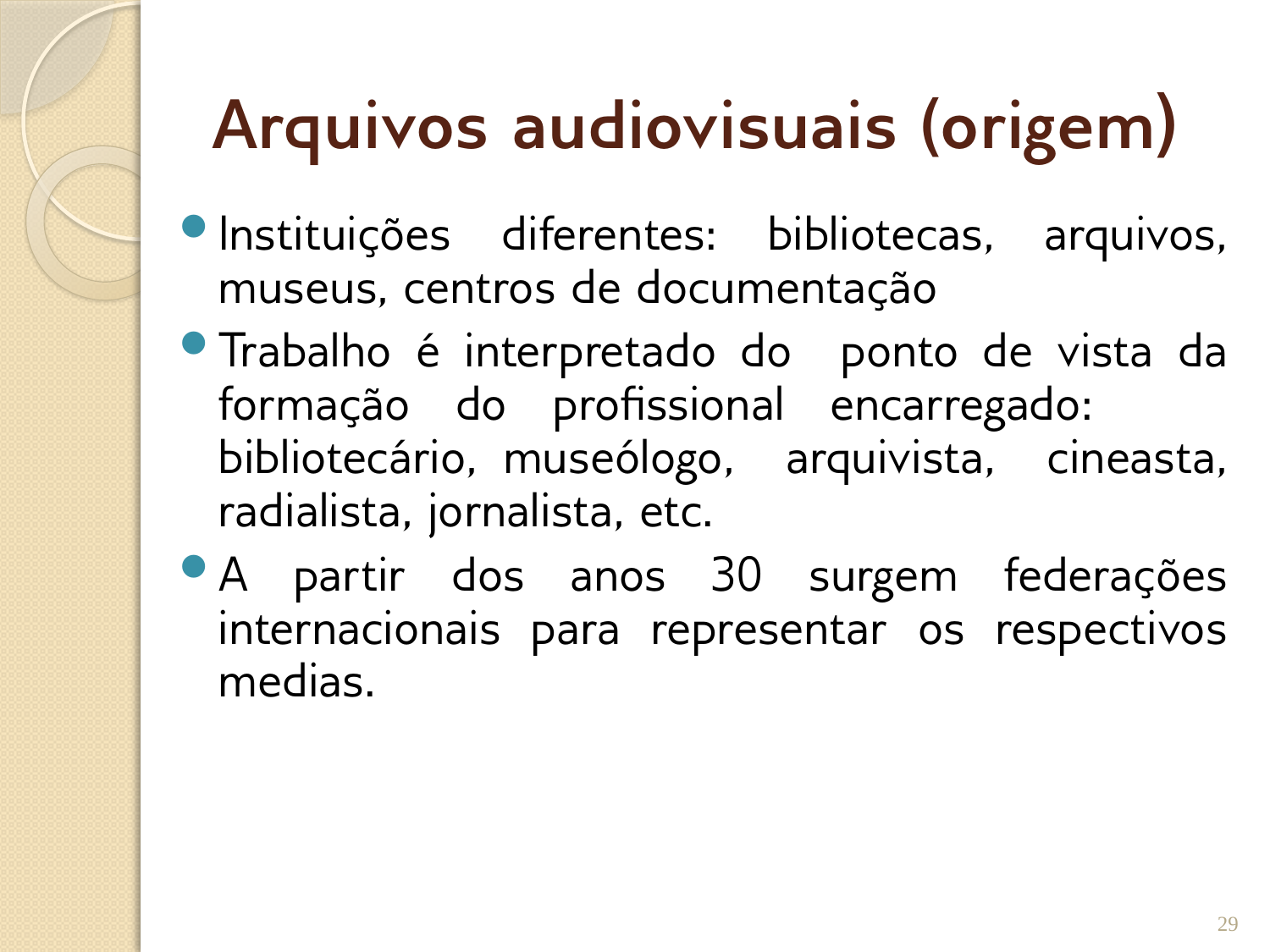

# Arquivos audiovisuais (origem)
Instituições diferentes: bibliotecas, arquivos, museus, centros de documentação
Trabalho é interpretado do  ponto de vista da formação do profissional encarregado:    bibliotecário, museólogo,  arquivista,  cineasta, radialista, jornalista, etc.
A partir dos anos 30 surgem federações internacionais para representar os respectivos medias.

29